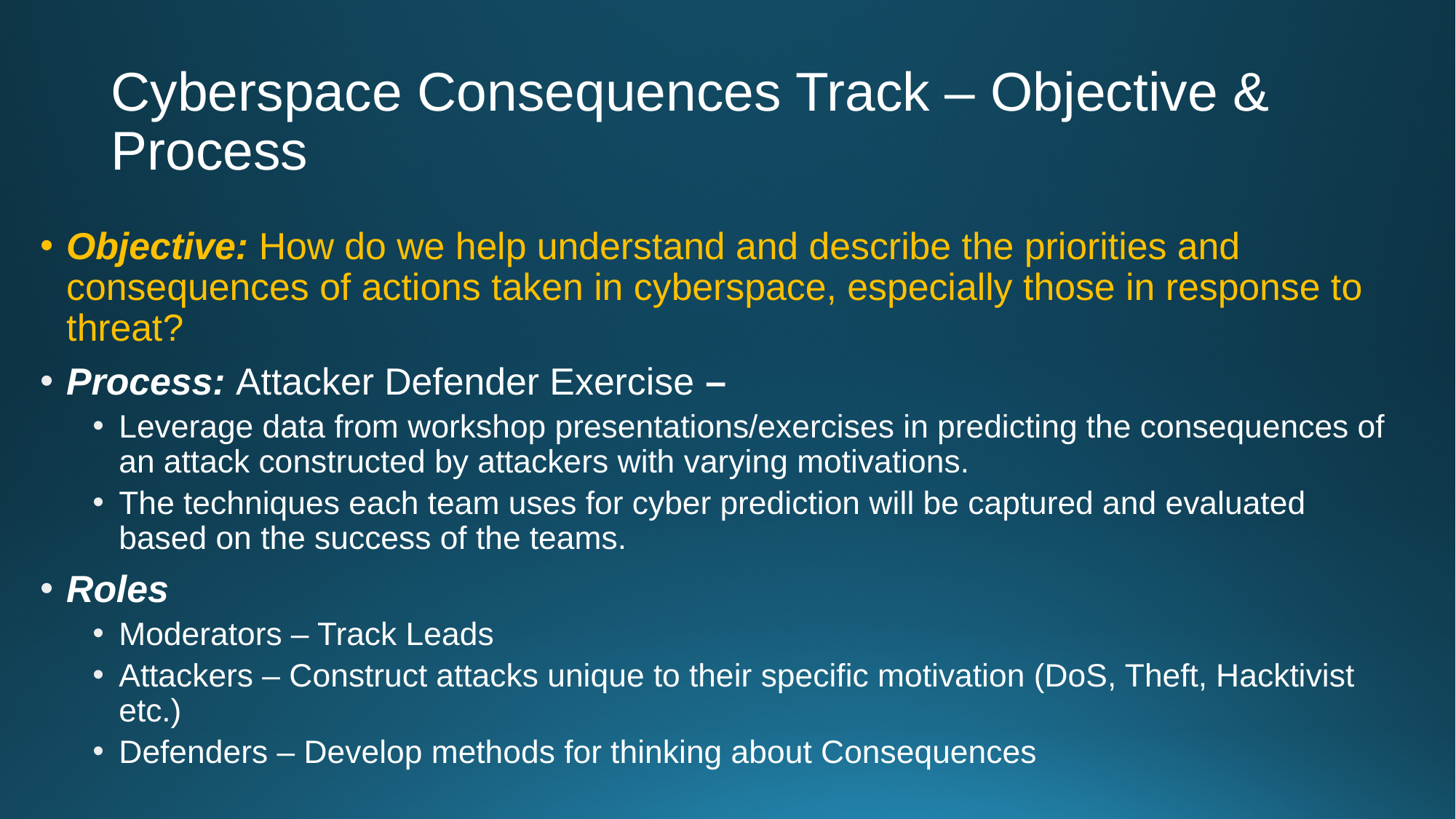

# Cyberspace Consequences Track – Objective & Process
Objective: How do we help understand and describe the priorities and consequences of actions taken in cyberspace, especially those in response to threat?
Process: Attacker Defender Exercise –
Leverage data from workshop presentations/exercises in predicting the consequences of an attack constructed by attackers with varying motivations.
The techniques each team uses for cyber prediction will be captured and evaluated based on the success of the teams.
Roles
Moderators – Track Leads
Attackers – Construct attacks unique to their specific motivation (DoS, Theft, Hacktivist etc.)
Defenders – Develop methods for thinking about Consequences